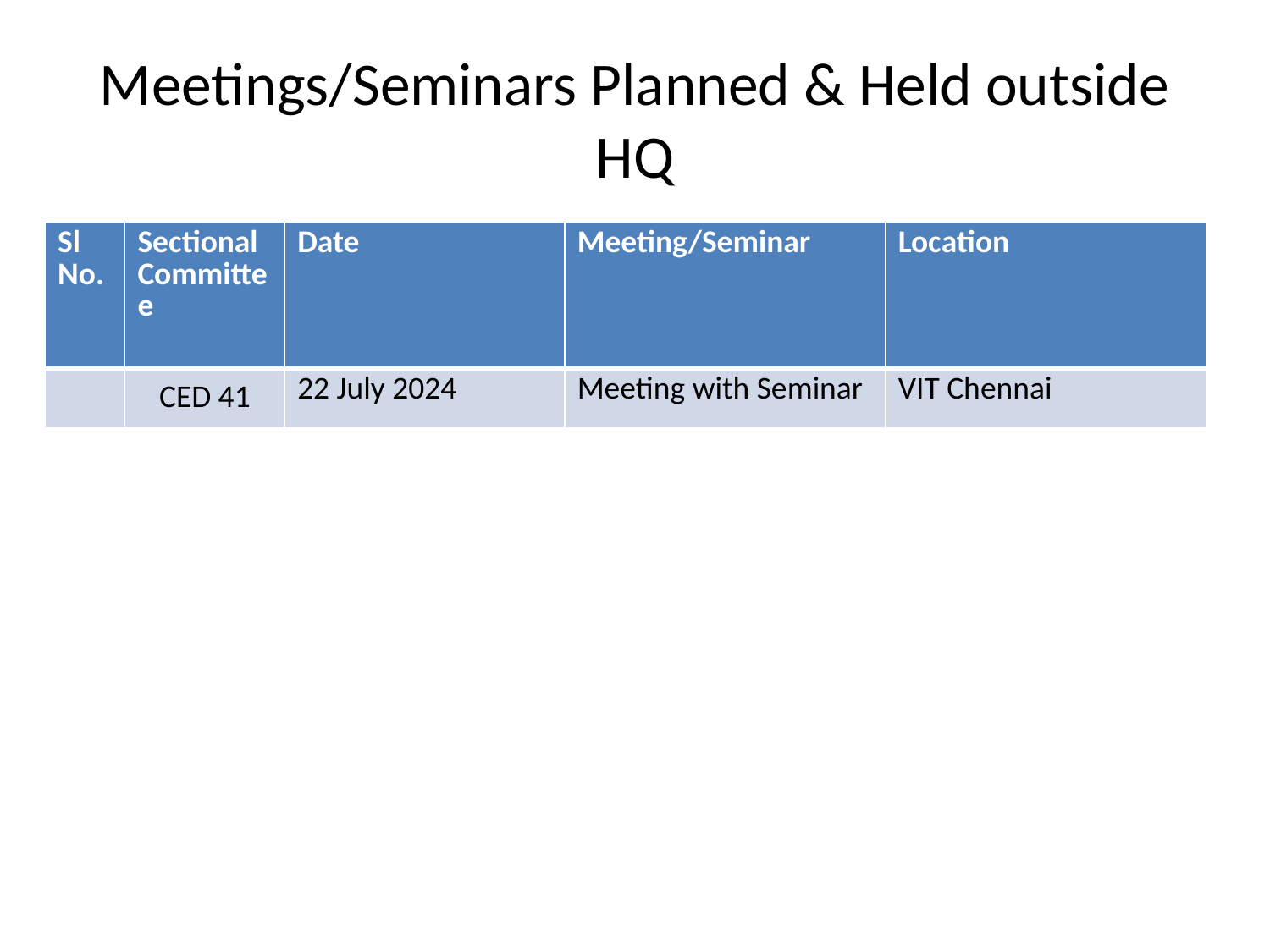

# Meetings/Seminars Planned & Held outside HQ
| Sl No. | Sectional Committee | Date | Meeting/Seminar | Location |
| --- | --- | --- | --- | --- |
|  | CED 41 | 22 July 2024 | Meeting with Seminar | VIT Chennai |